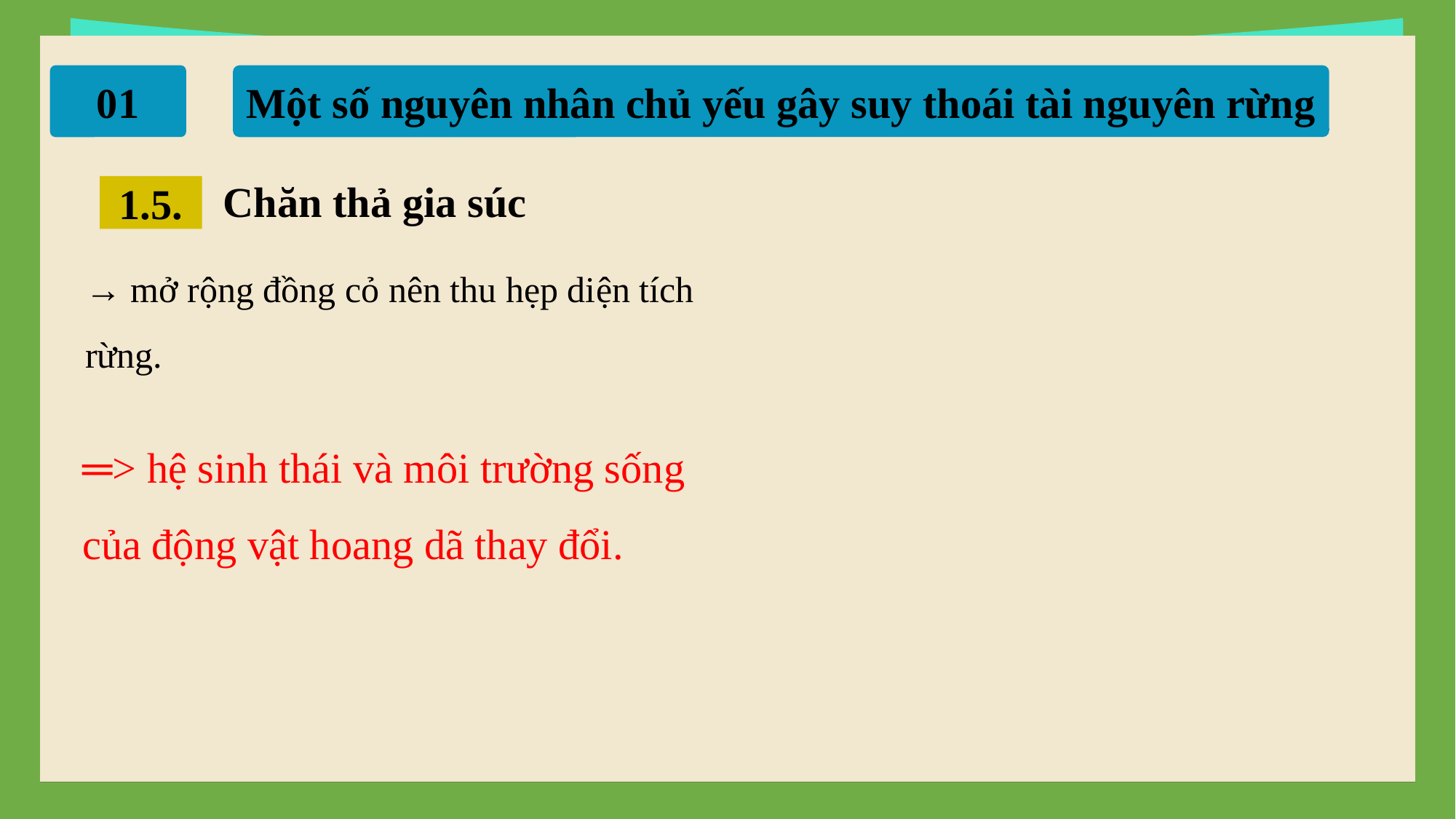

01
Một số nguyên nhân chủ yếu gây suy thoái tài nguyên rừng
1.5.
 Chăn thả gia súc
→ mở rộng đồng cỏ nên thu hẹp diện tích rừng.
═> hệ sinh thái và môi trường sống của động vật hoang dã thay đổi.